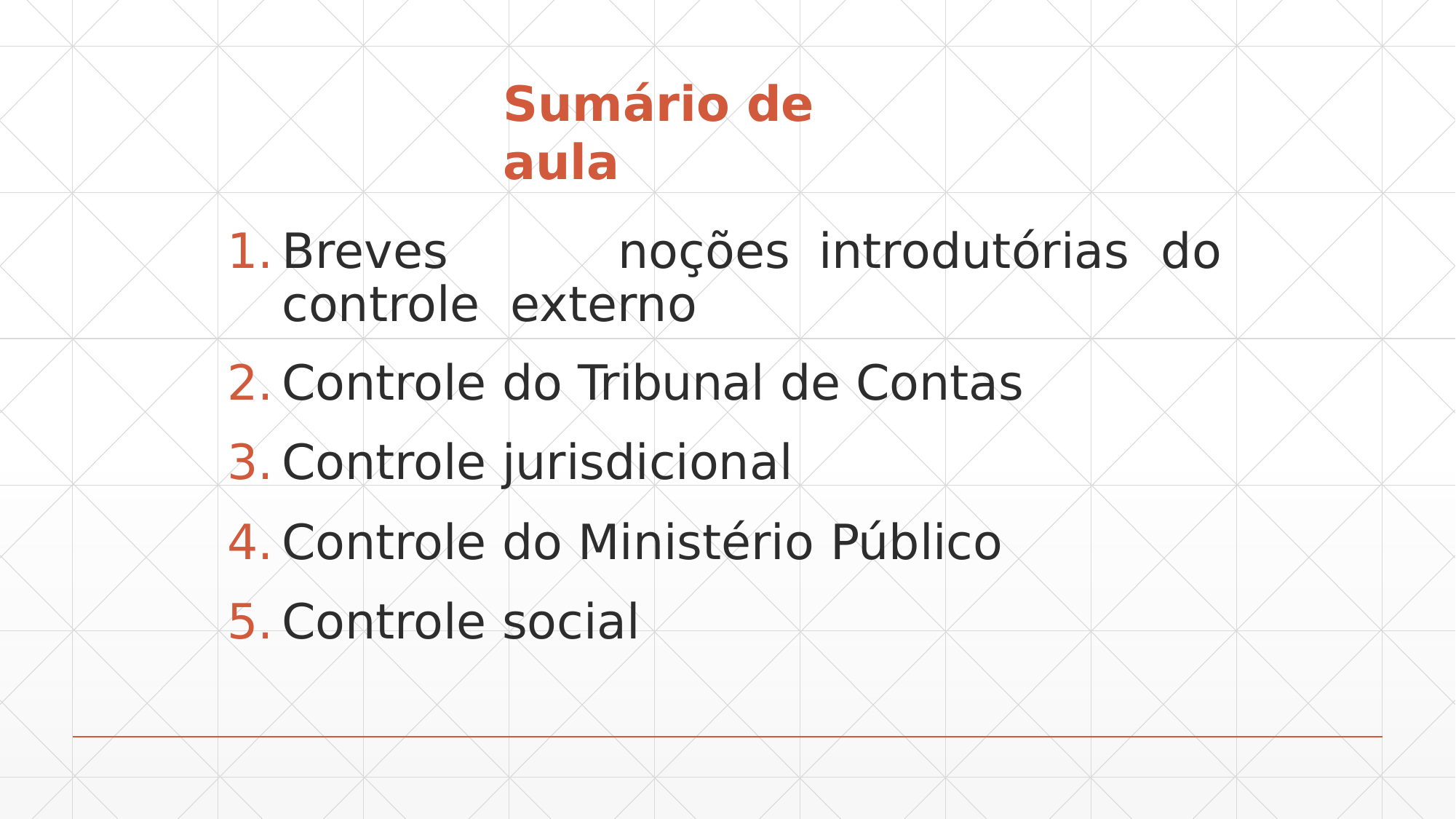

# Sumário de aula
Breves	noções	introdutórias	do	controle  externo
Controle do Tribunal de Contas
Controle jurisdicional
Controle do Ministério Público
Controle social